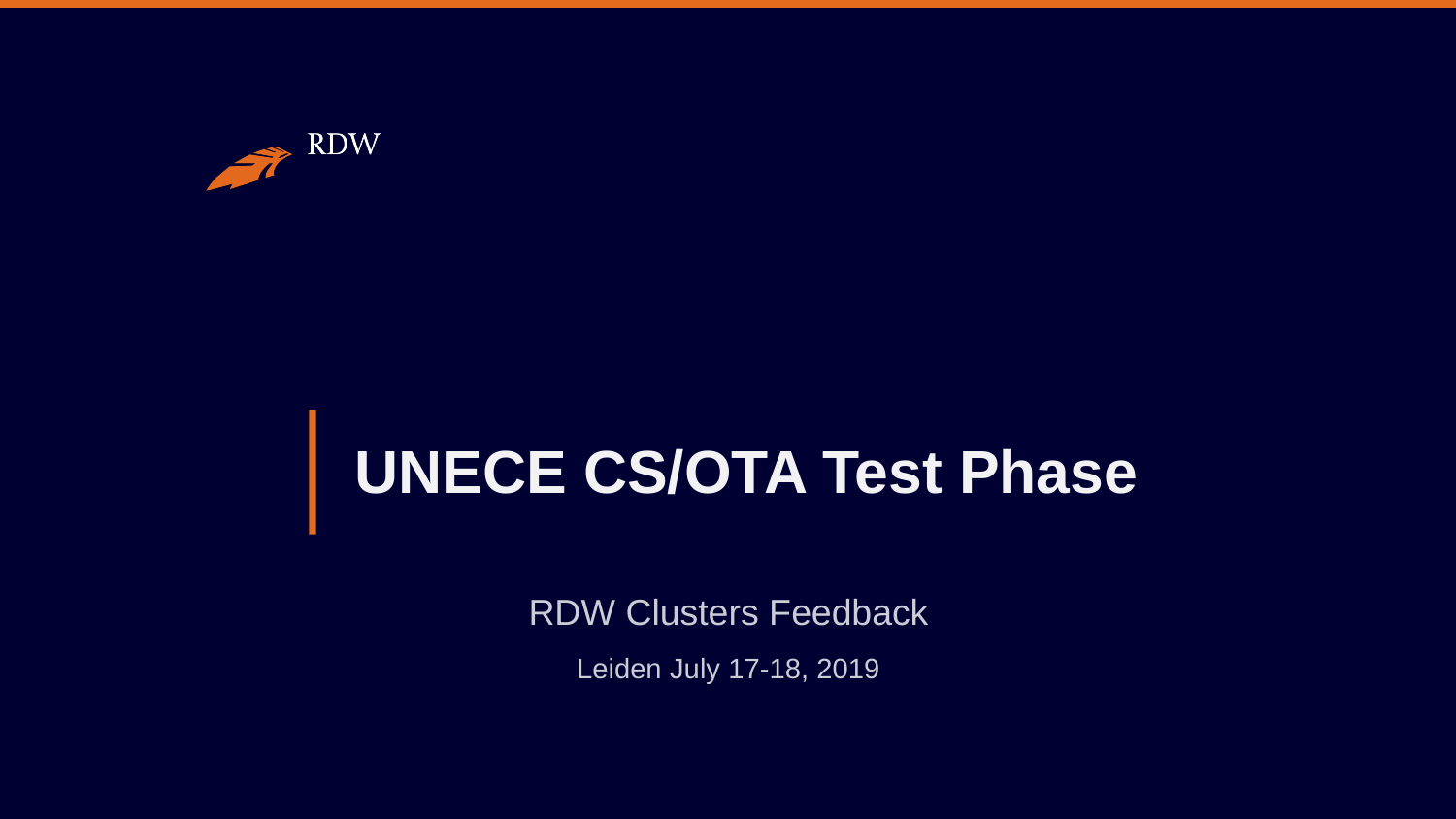

# UNECE CS/OTA Test Phase
RDW Clusters Feedback
Leiden July 17-18, 2019